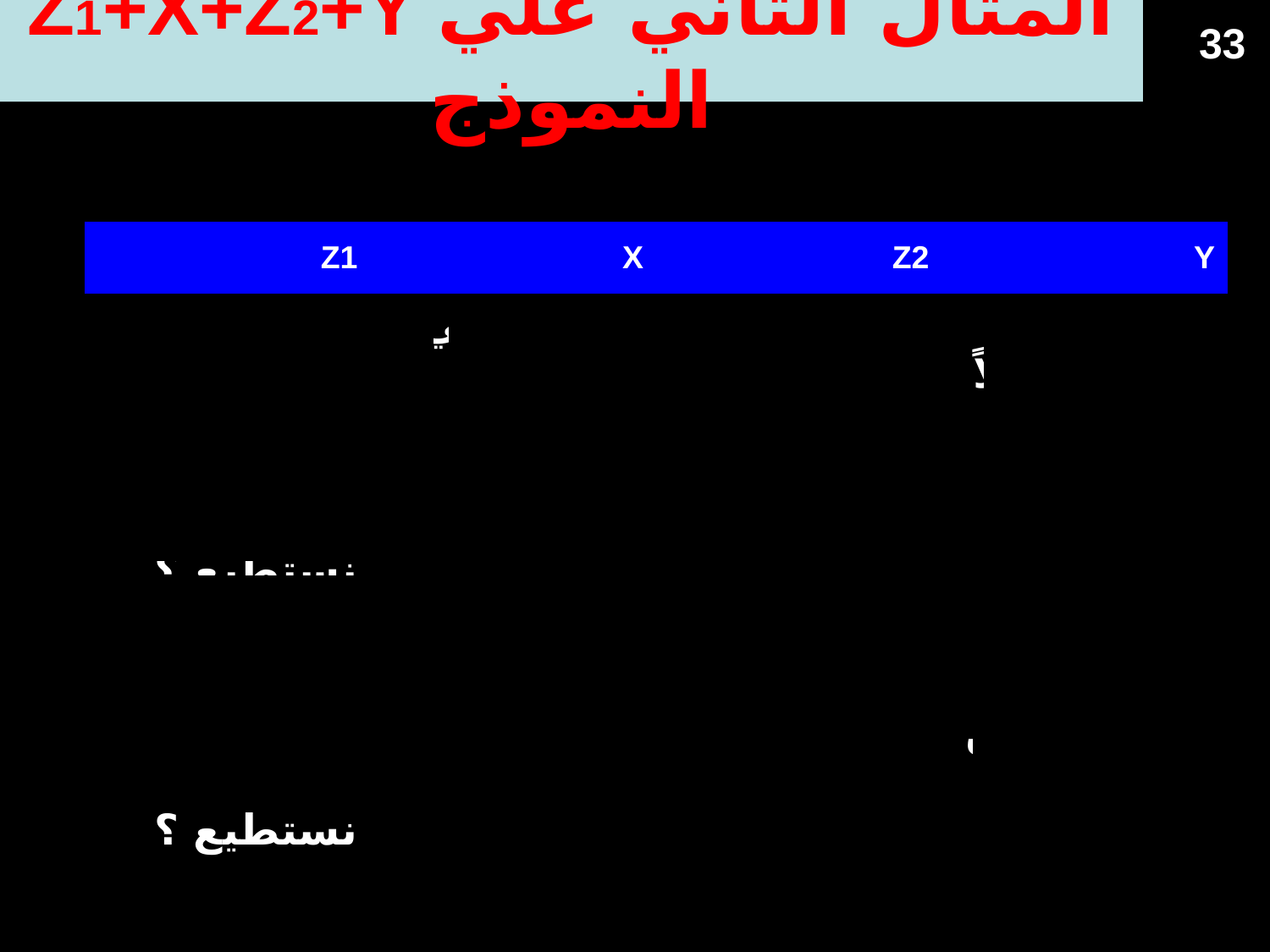

Z1+X+Z2+Y المثال الثاني علي النموذج
33
| Z1 | X | Z2 | Y |
| --- | --- | --- | --- |
| الوسائل التي (في كلمات اخري) كيف نستطيع ؟ | ننتصر علي الشيطان | يكون بواسطة | الوثوق بأحكامة بدلاً من احكامنا |
| السبب ( في كلمات اخري) لماذا نستطيع ؟ | يمكننا ان نشعر بالامان | ذلك لان | اللة معانا وهو اقوي من الشيطن |